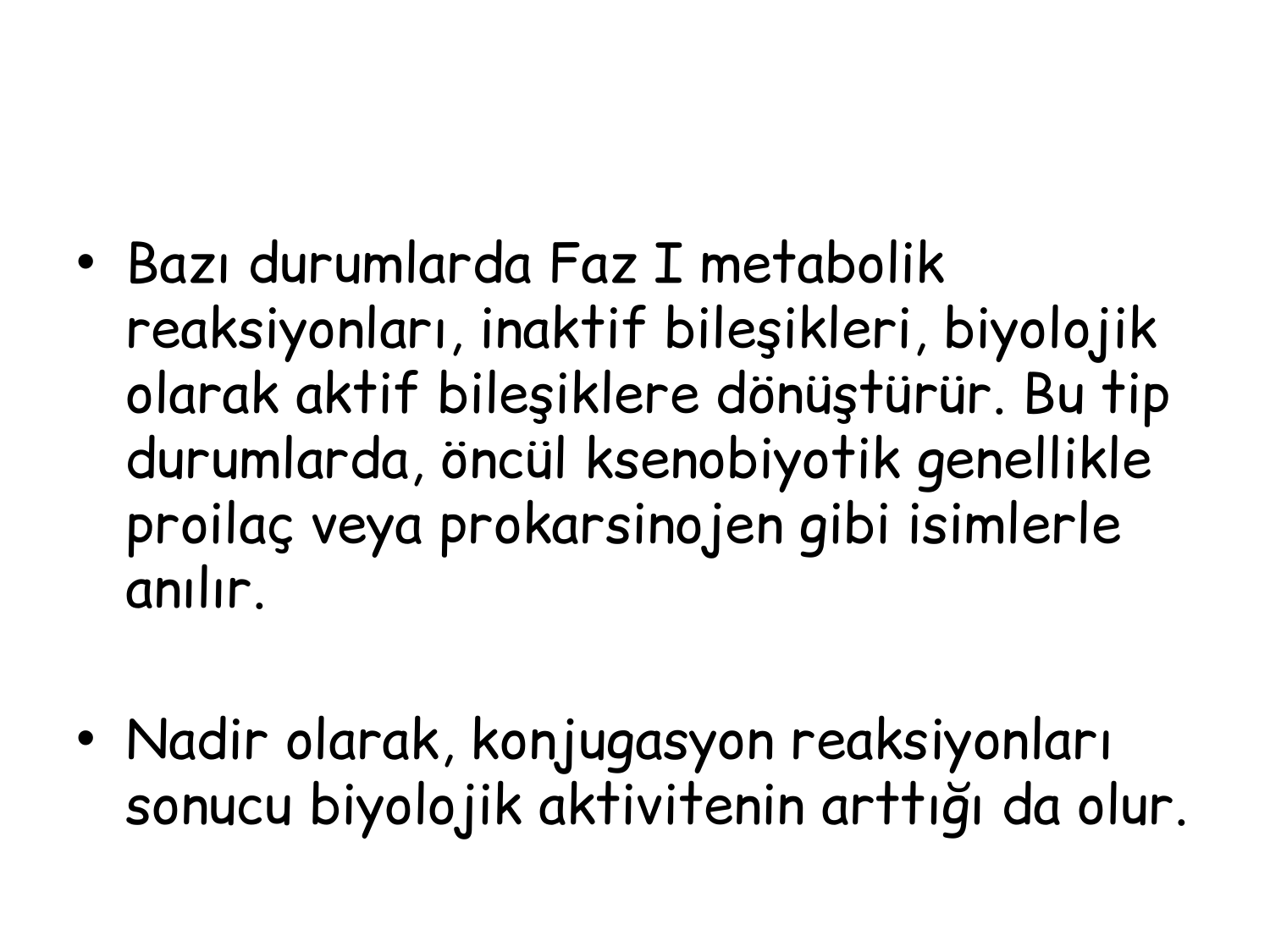

#
Bazı durumlarda Faz I metabolik reaksiyonları, inaktif bileşikleri, biyolojik olarak aktif bileşiklere dönüştürür. Bu tip durumlarda, öncül ksenobiyotik genellikle proilaç veya prokarsinojen gibi isimlerle anılır.

Nadir olarak, konjugasyon reaksiyonları sonucu biyolojik aktivitenin arttığı da olur.